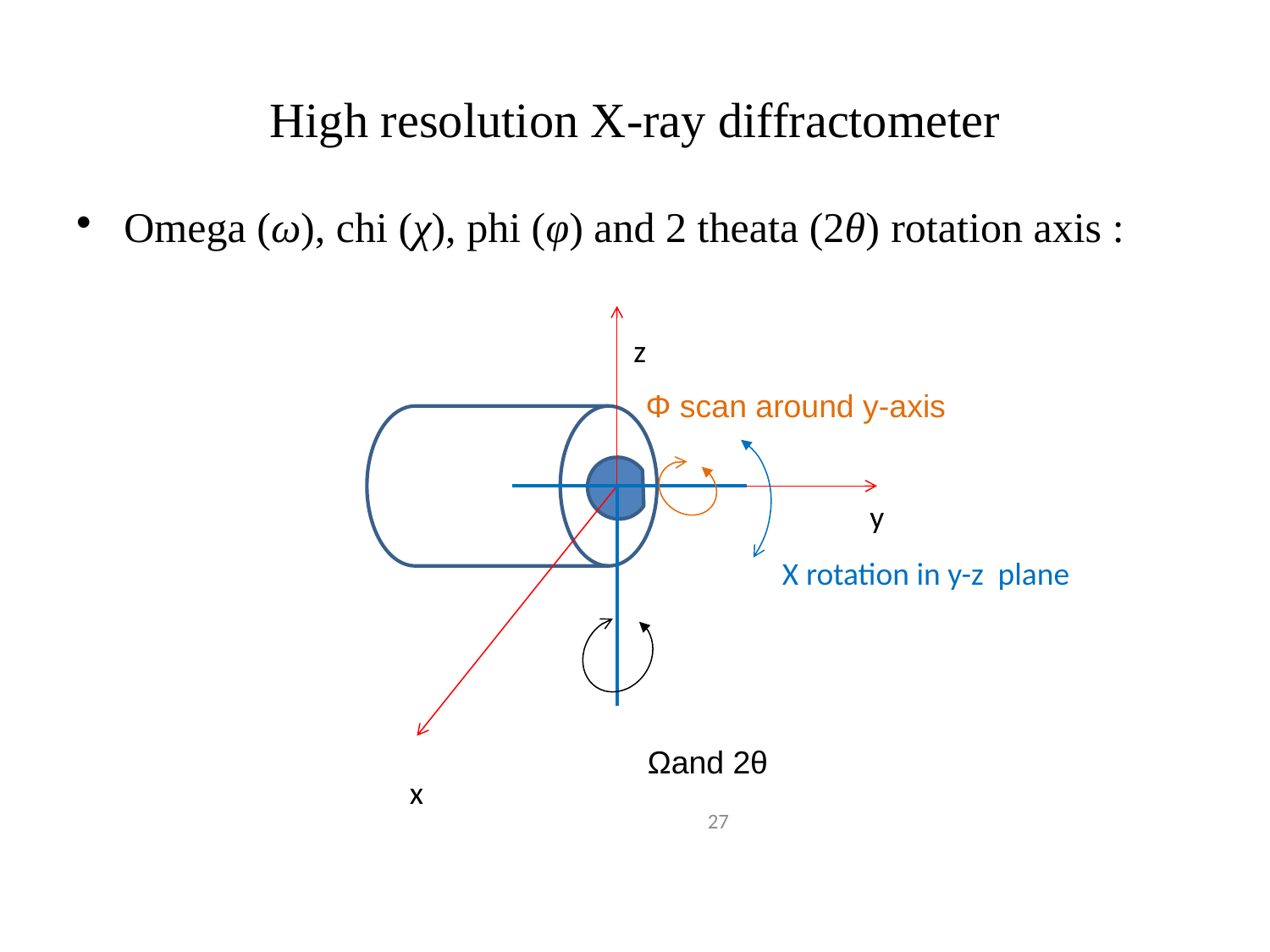

# High resolution X-ray diffractometer
Omega (ω), chi (χ), phi (φ) and 2 theata (2θ) rotation axis :

z
Φ scan around y-axis

y
Χ rotation in y-z  plane

Ωand 2θ
x
27